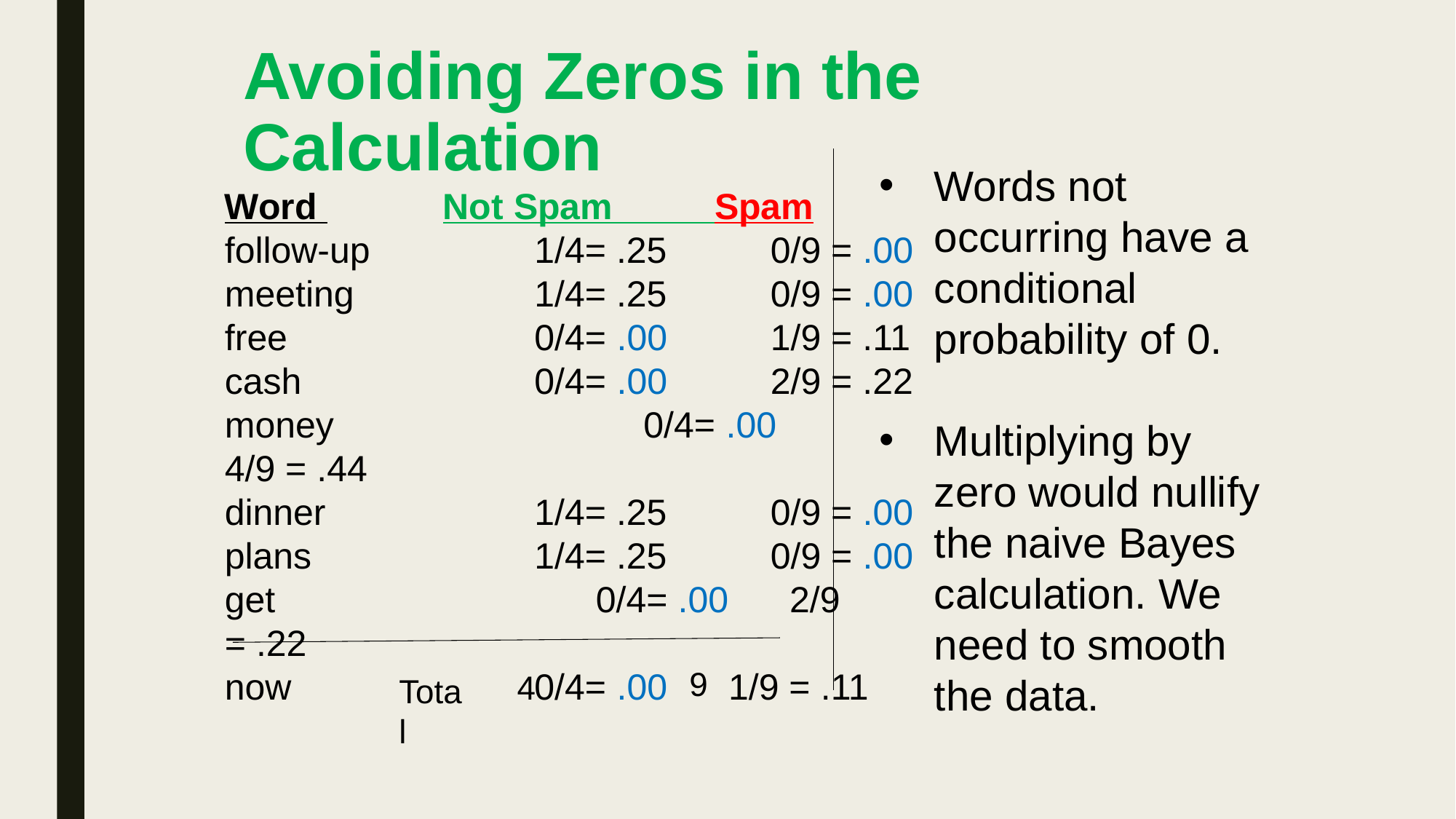

# Avoiding Zeros in the Calculation
Words not occurring have a conditional probability of 0.

Multiplying by zero would nullify the naive Bayes calculation. We need to smooth the data.

Word 		Not Spam          Spam
follow-up	         1/4= .25	0/9 = .00
meeting	         1/4= .25	0/9 = .00
free		         0/4= .00	1/9 = .11
cash		         0/4= .00	2/9 = .22
money		         0/4= .00	4/9 = .44
dinner		         1/4= .25	0/9 = .00
plans		         1/4= .25	0/9 = .00
get		               0/4= .00      2/9 = .22
now		         0/4= .00      1/9 = .11

9
4
Total